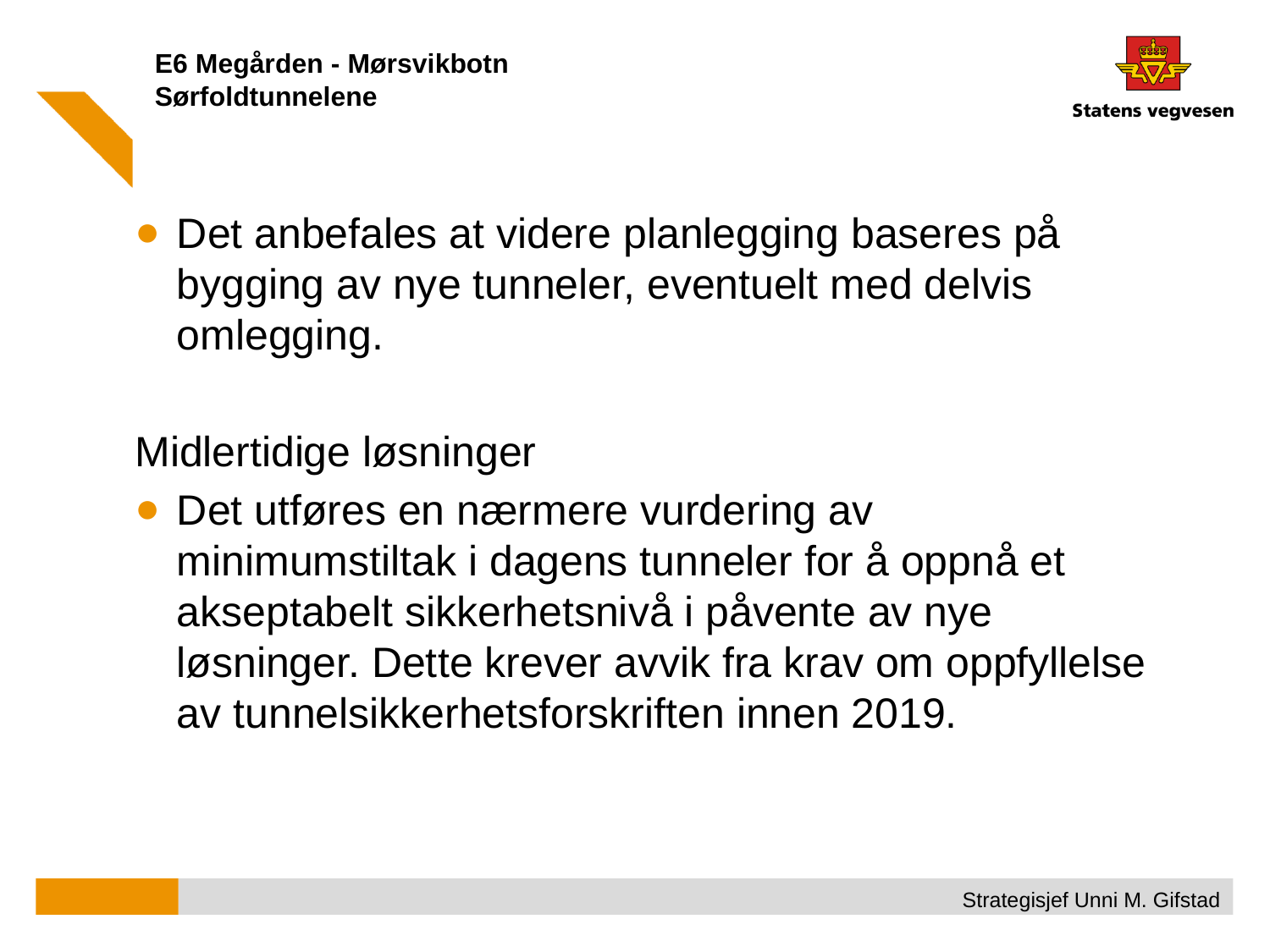

# E6 Megården - Mørsvikbotn Sørfoldtunnelene
Det anbefales at videre planlegging baseres på bygging av nye tunneler, eventuelt med delvis omlegging.

Midlertidige løsninger
Det utføres en nærmere vurdering av minimumstiltak i dagens tunneler for å oppnå et akseptabelt sikkerhetsnivå i påvente av nye løsninger. Dette krever avvik fra krav om oppfyllelse av tunnelsikkerhetsforskriften innen 2019.
Strategisjef Unni M. Gifstad